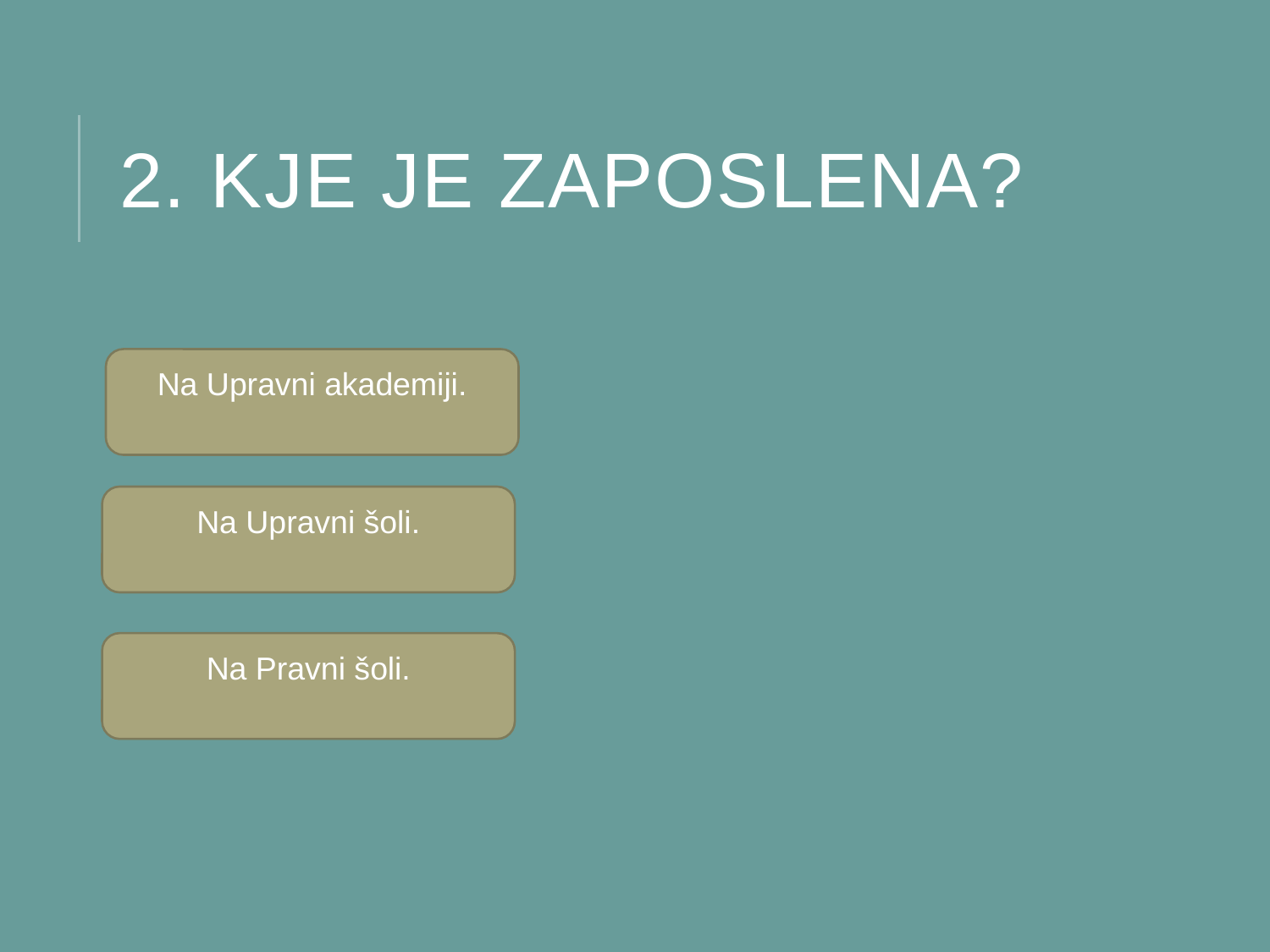

# 2. Kje je ZAPOSLENA?
Na Upravni akademiji.

Na Upravni šoli.

Na Pravni šoli.